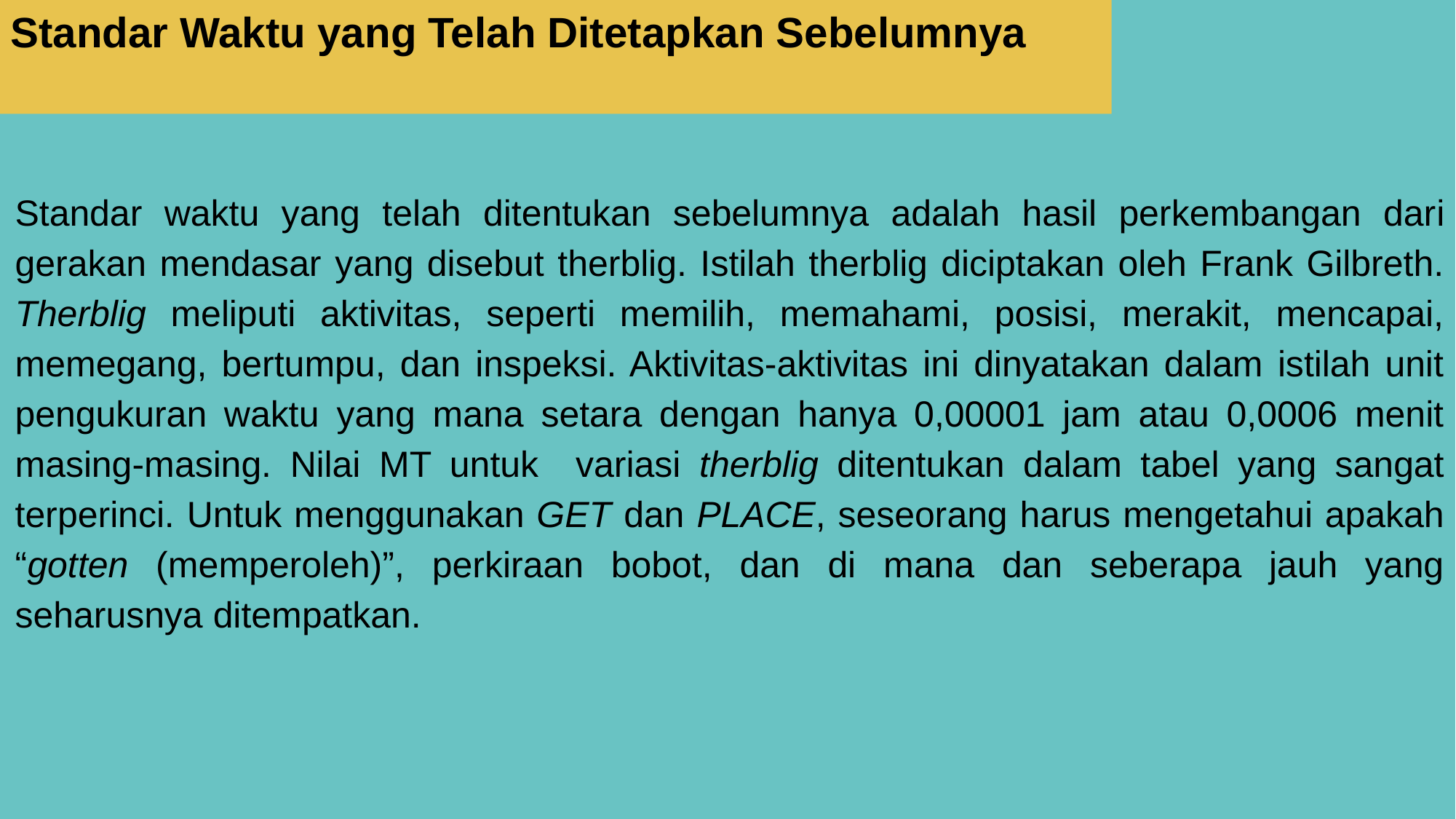

Standar Waktu yang Telah Ditetapkan Sebelumnya

Standar waktu yang telah ditentukan sebelumnya adalah hasil perkembangan dari gerakan mendasar yang disebut therblig. Istilah therblig diciptakan oleh Frank Gilbreth. Therblig meliputi aktivitas, seperti memilih, memahami, posisi, merakit, mencapai, memegang, bertumpu, dan inspeksi. Aktivitas-aktivitas ini dinyatakan dalam istilah unit pengukuran waktu yang mana setara dengan hanya 0,00001 jam atau 0,0006 menit masing-masing. Nilai MT untuk  variasi therblig ditentukan dalam tabel yang sangat terperinci. Untuk menggunakan GET dan PLACE, seseorang harus mengetahui apakah “gotten (memperoleh)”, perkiraan bobot, dan di mana dan seberapa jauh yang seharusnya ditempatkan.